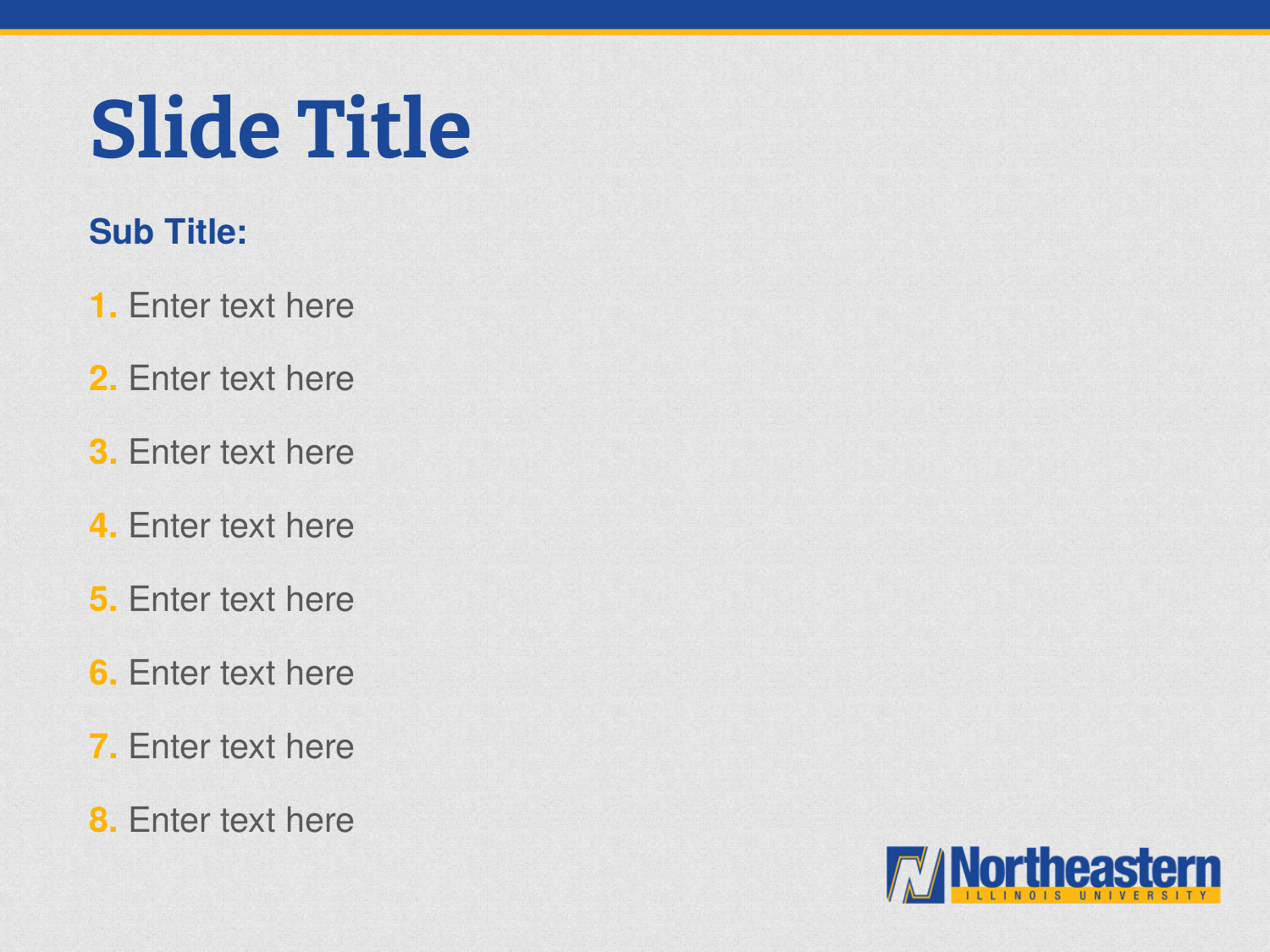

# Slide Title
Sub Title:
1. Enter text here
2. Enter text here
3. Enter text here
4. Enter text here
5. Enter text here
6. Enter text here
7. Enter text here
8. Enter text here